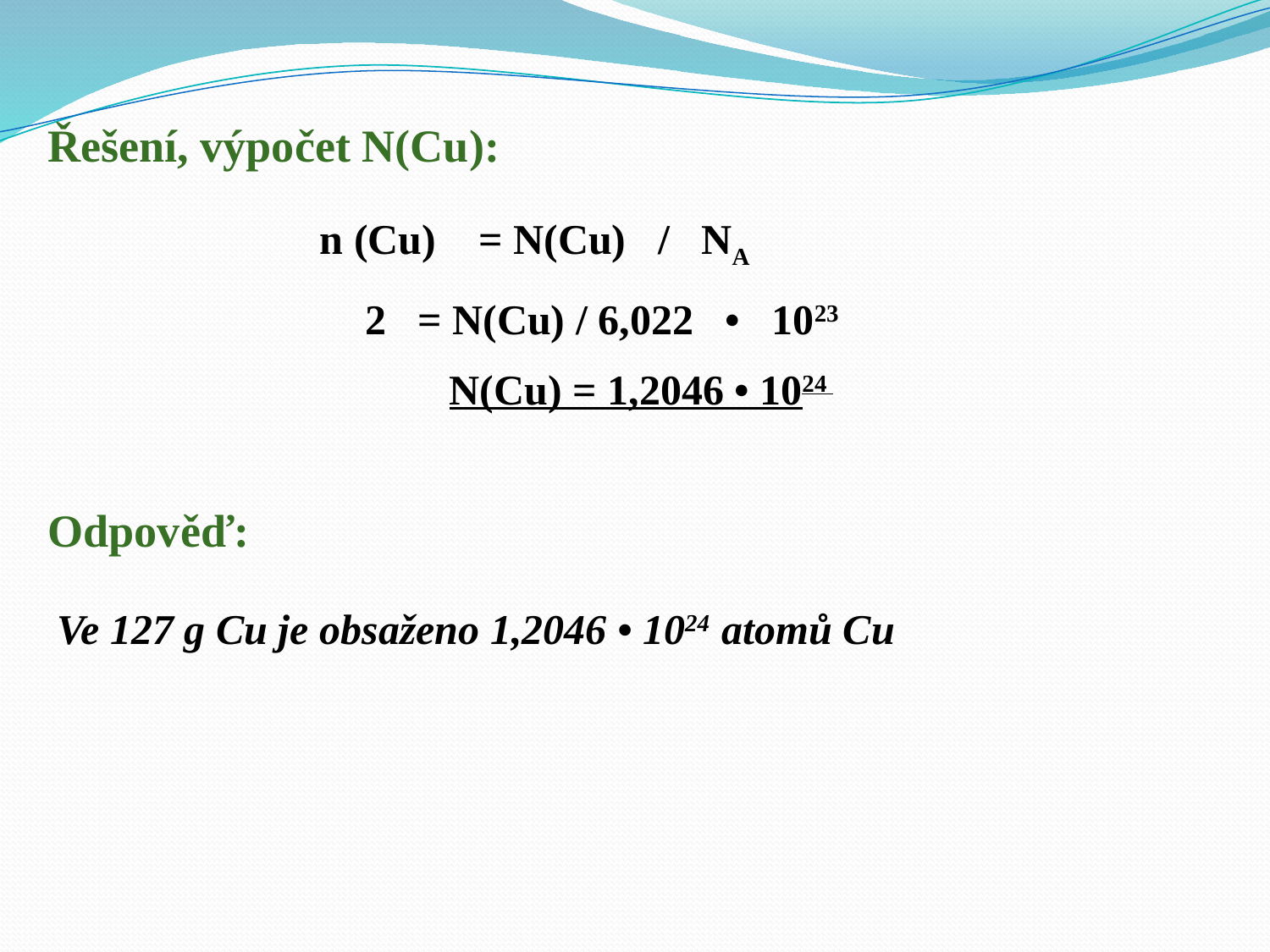

Řešení, výpočet N(Cu):

Odpověď:

n (Cu)    = N(Cu)   /   NA
2   = N(Cu) / 6,022   •   1023
N(Cu) = 1,2046 • 1024
Ve 127 g Cu je obsaženo 1,2046 • 1024  atomů Cu